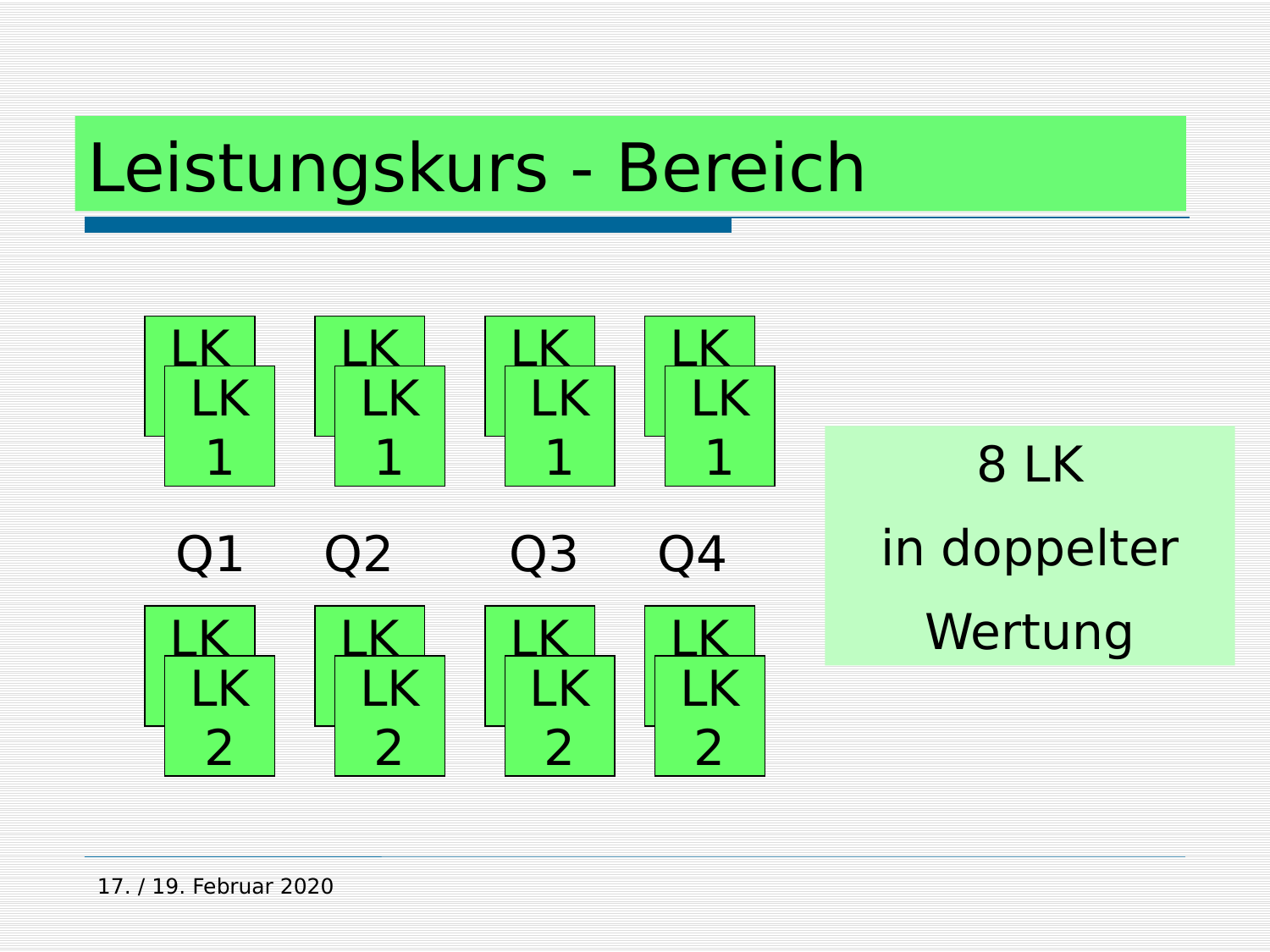

# Leistungskurs - Bereich
LK
1
LK
1
LK
1
LK
1
LK
1
LK
1
LK
1
LK
1
8 LK
in doppelter
Wertung
     Q1     Q2	  Q3     Q4
LK
2
LK
2
LK
2
LK
2
LK
2
LK
2
LK
2
LK
2
17. / 19. Februar 2020